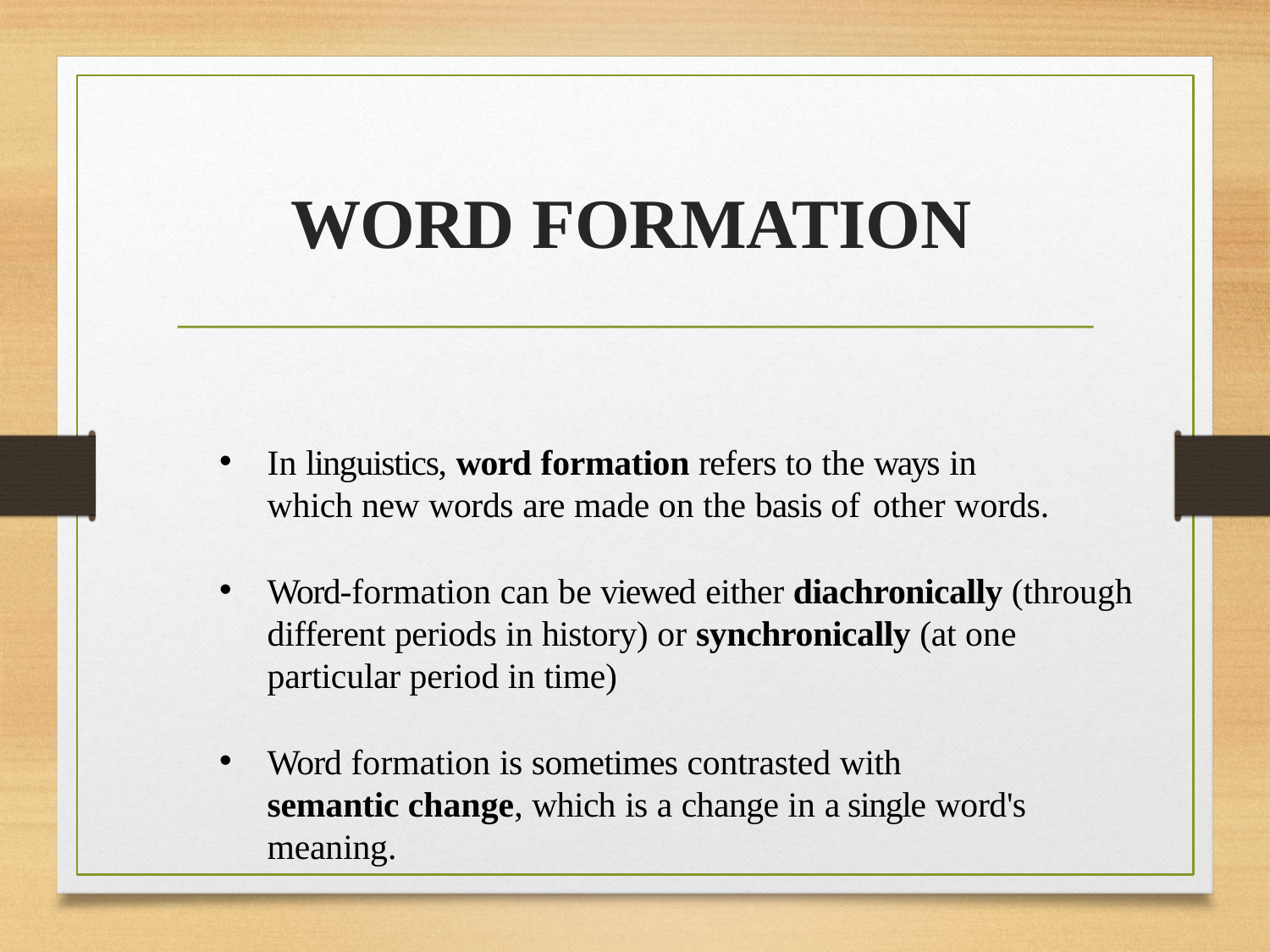

# WORD FORMATION

In linguistics, word formation refers to the ways in which new words are made on the basis of other words.

Word-formation can be viewed either diachronically (through different periods in history) or synchronically (at one particular period in time)

Word formation is sometimes contrasted with semantic change, which is a change in a single word's meaning.